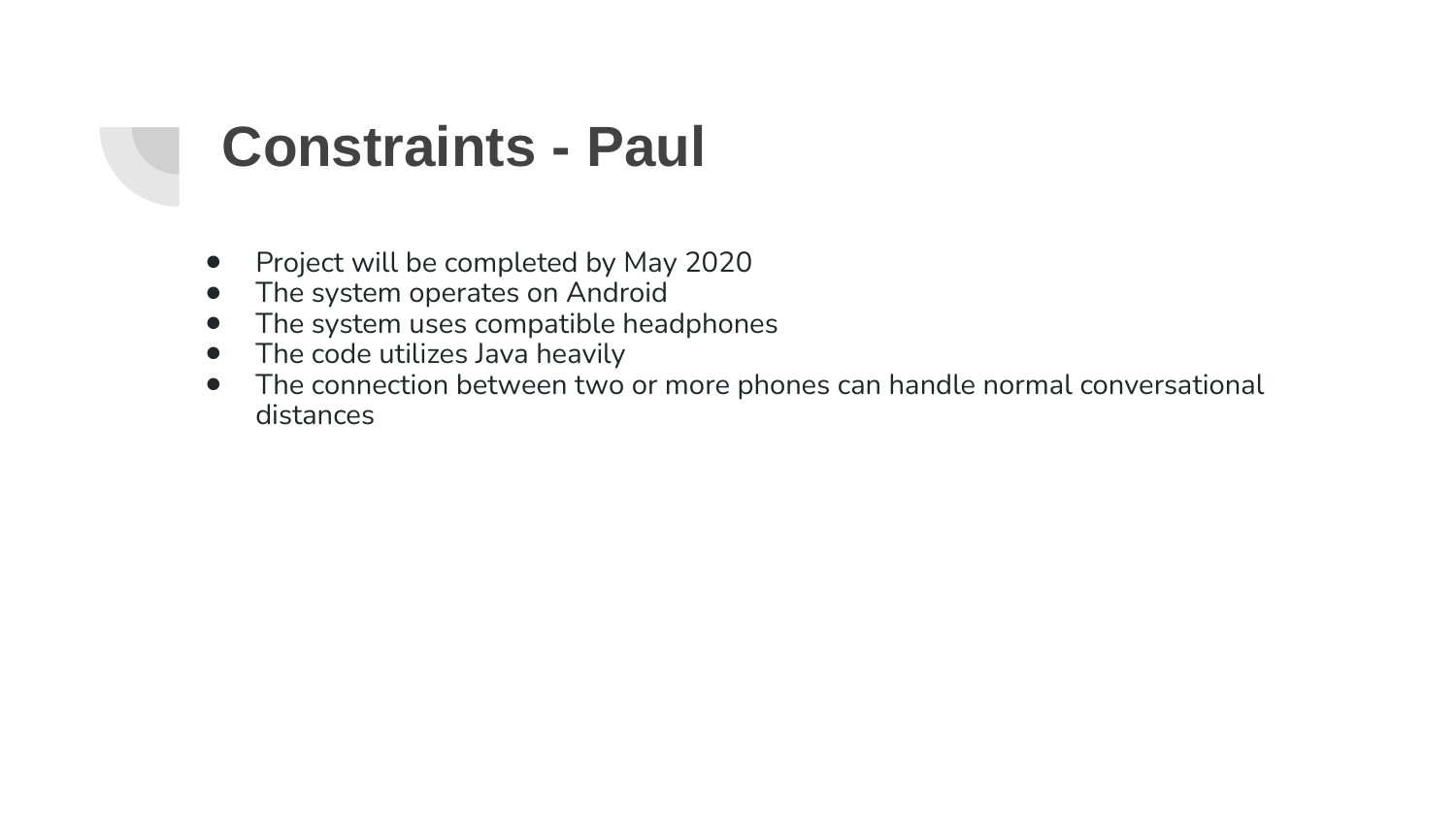

# Constraints - Paul
Project will be completed by May 2020
The system operates on Android
The system uses compatible headphones
The code utilizes Java heavily
The connection between two or more phones can handle normal conversational distances